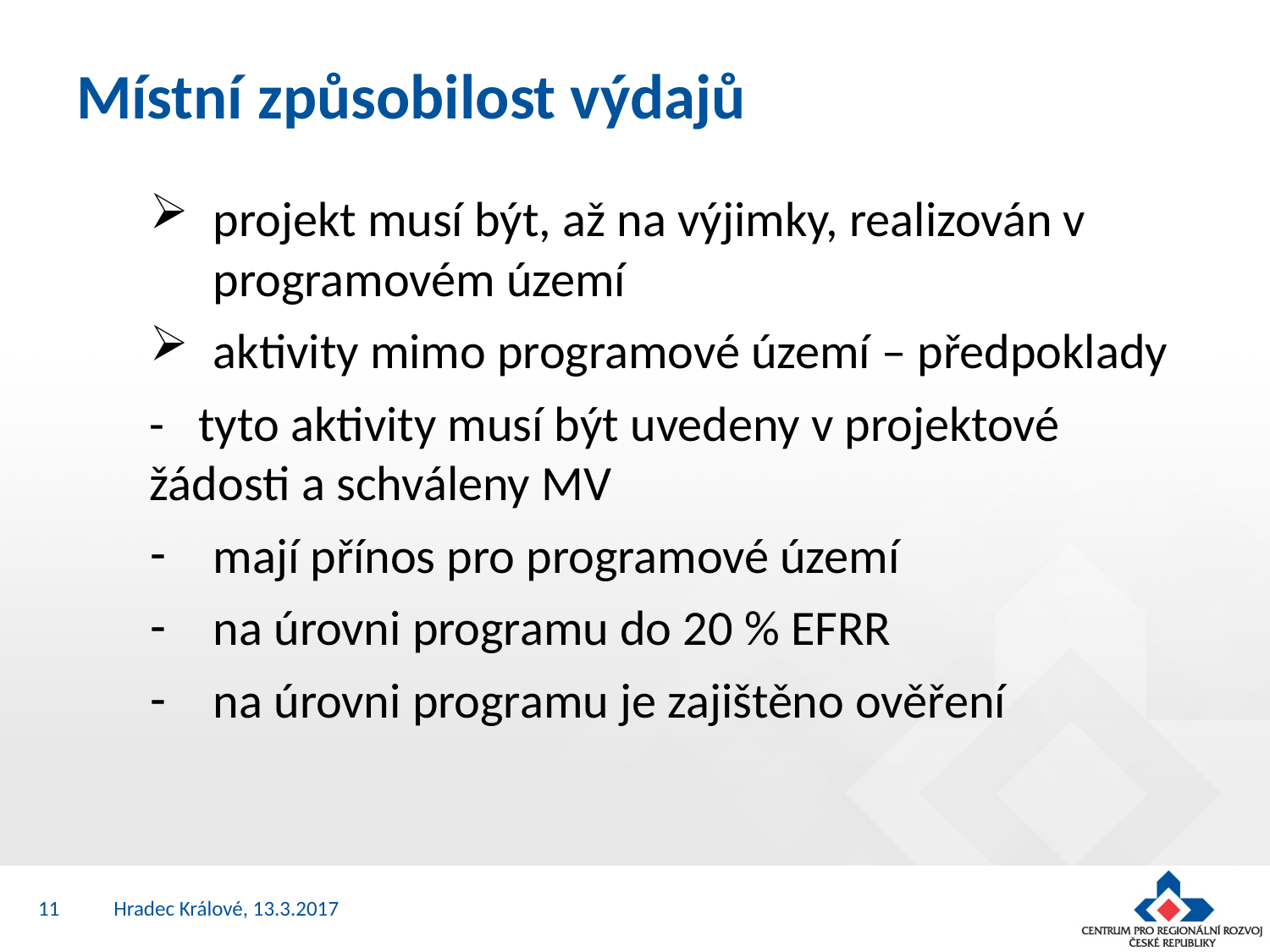

# Místní způsobilost výdajů
projekt musí být, až na výjimky, realizován v programovém území
aktivity mimo programové území – předpoklady
-   tyto aktivity musí být uvedeny v projektové žádosti a schváleny MV
mají přínos pro programové území
na úrovni programu do 20 % EFRR
na úrovni programu je zajištěno ověření

11
Hradec Králové, 13.3.2017